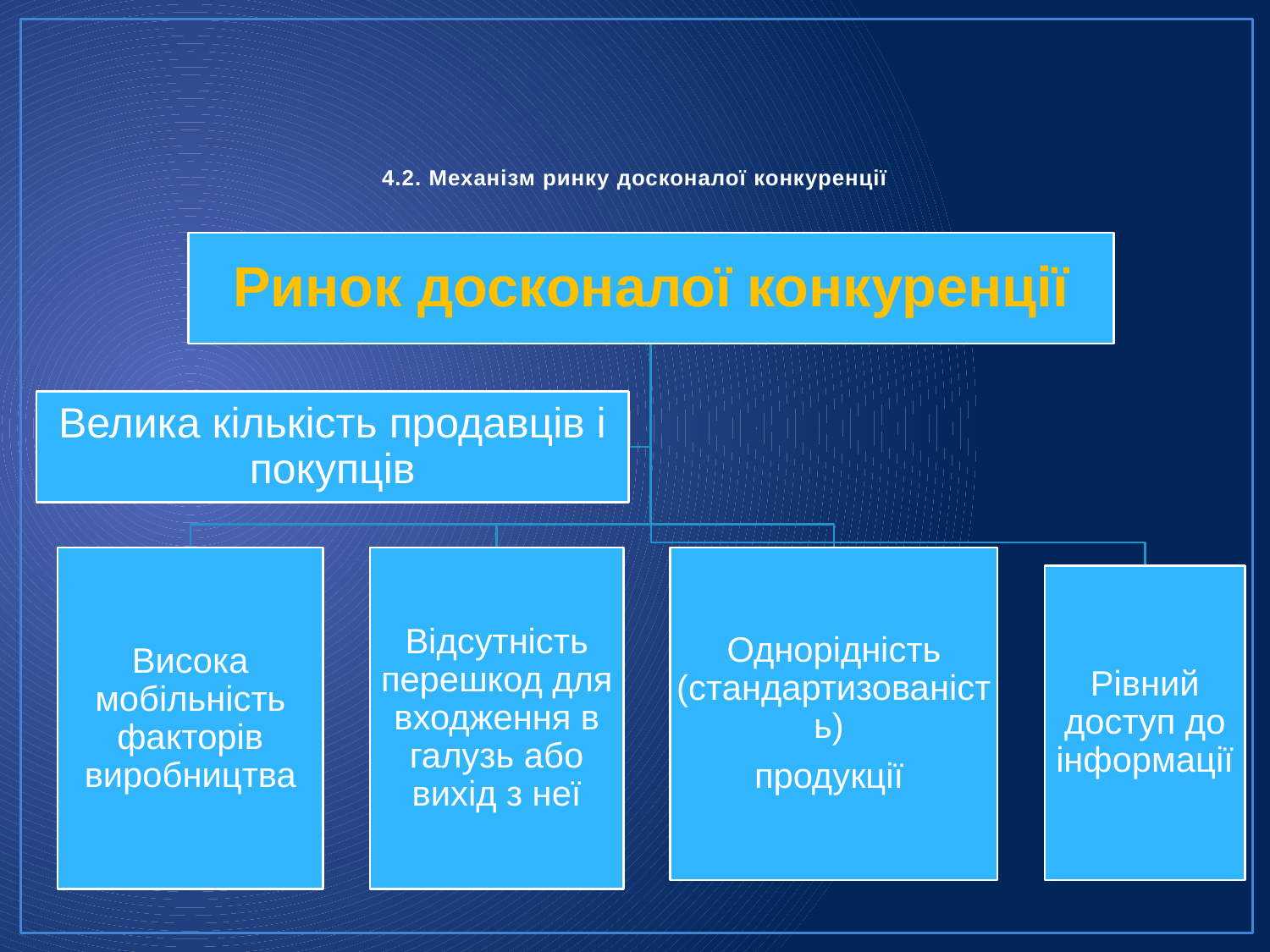

# 4.2. Механізм ринку досконалої конкуренції
Ринок досконалої конкуренції
Висока мобільність факторів виробництва
Відсутність перешкод для входження в галузь або вихід з неї
Однорідність (стандартизованість)
продукції
Рівний доступ до інформації
Велика кількість продавців і покупців